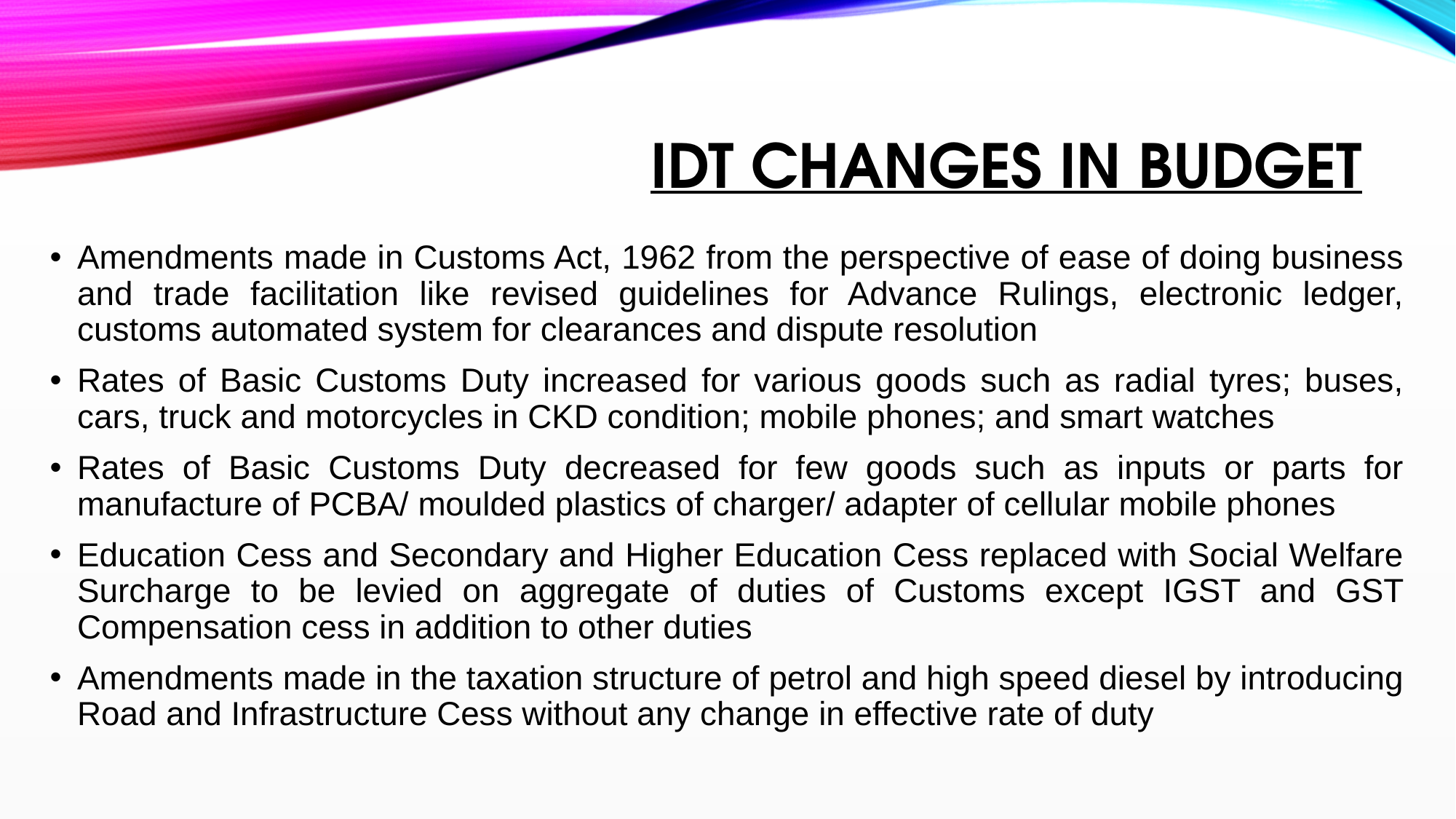

# Idt changes in budget
Amendments made in Customs Act, 1962 from the perspective of ease of doing business and trade facilitation like revised guidelines for Advance Rulings, electronic ledger, customs automated system for clearances and dispute resolution
Rates of Basic Customs Duty increased for various goods such as radial tyres; buses, cars, truck and motorcycles in CKD condition; mobile phones; and smart watches
Rates of Basic Customs Duty decreased for few goods such as inputs or parts for manufacture of PCBA/ moulded plastics of charger/ adapter of cellular mobile phones
Education Cess and Secondary and Higher Education Cess replaced with Social Welfare Surcharge to be levied on aggregate of duties of Customs except IGST and GST Compensation cess in addition to other duties
Amendments made in the taxation structure of petrol and high speed diesel by introducing Road and Infrastructure Cess without any change in effective rate of duty